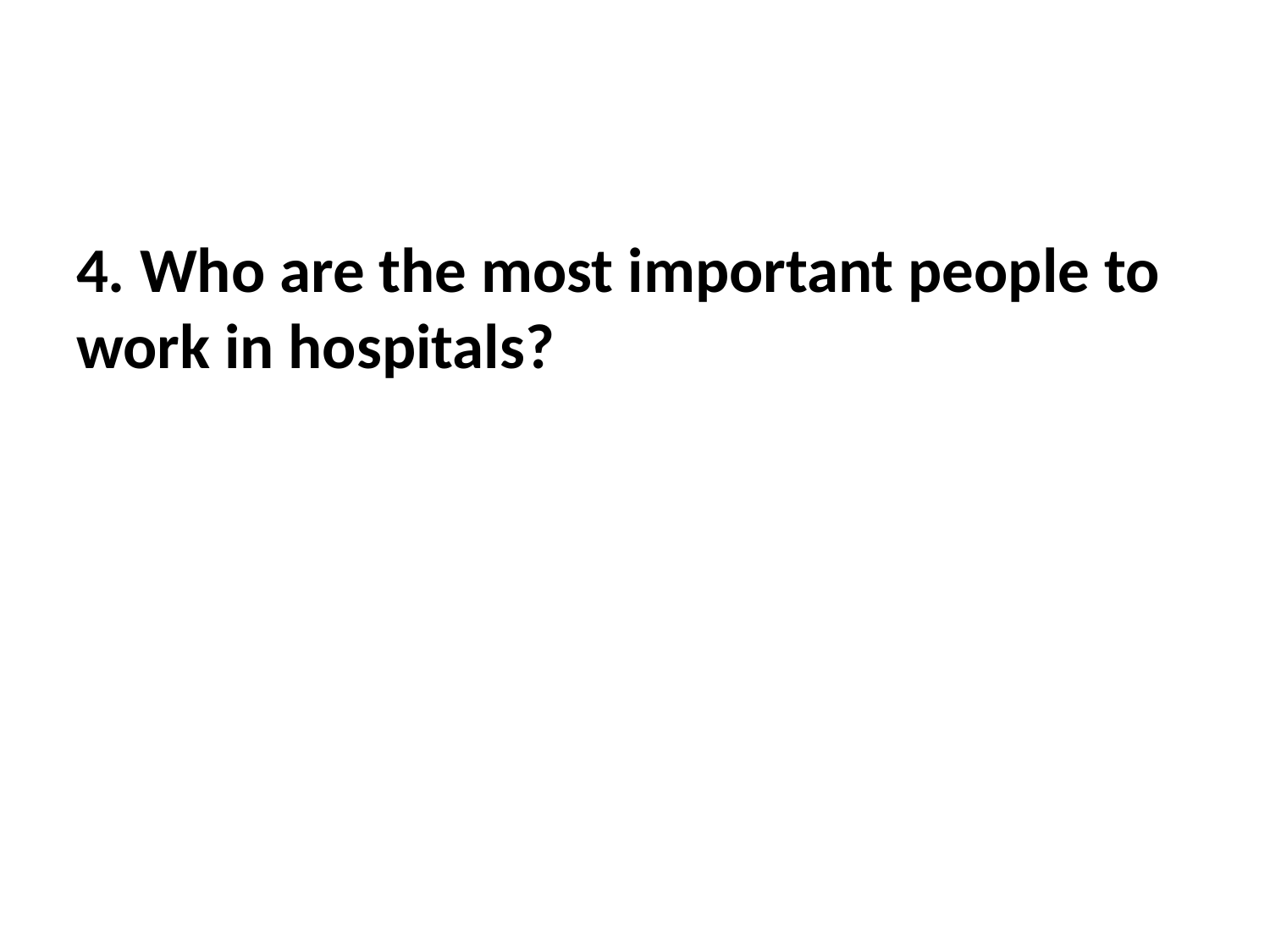

4. Who are the most important people to work in hospitals?